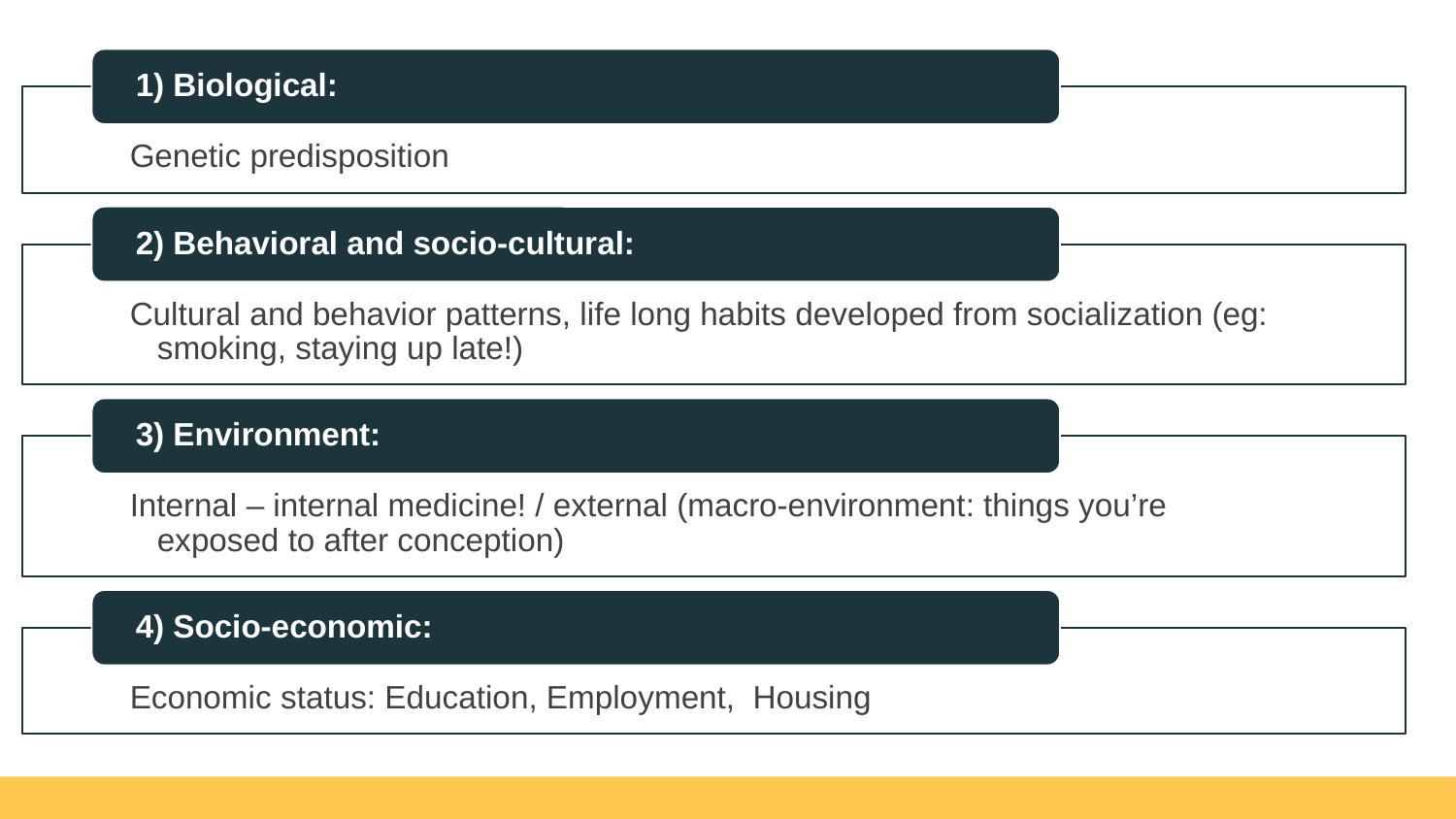

Genetic predisposition
1) Biological:
Cultural and behavior patterns, life long habits developed from socialization (eg: smoking, staying up late!)
2) Behavioral and socio-cultural:
Internal – internal medicine! / external (macro-environment: things you’re exposed to after conception)
3) Environment:
Economic status: Education, Employment,  Housing
4) Socio-economic: